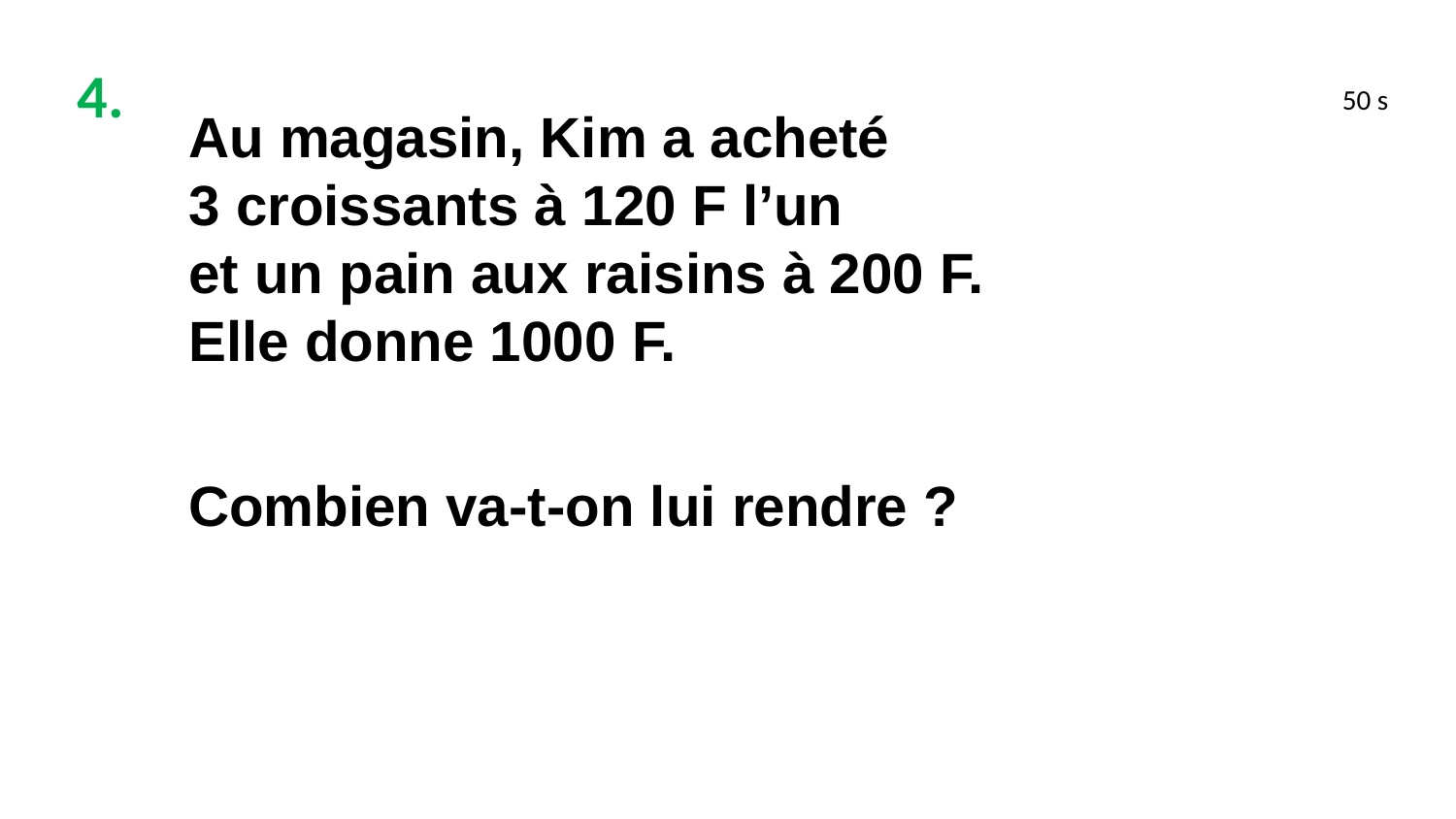

4.
50 s
Au magasin, Kim a acheté
3 croissants à 120 F l’un
et un pain aux raisins à 200 F.
Elle donne 1000 F.

Combien va-t-on lui rendre ?